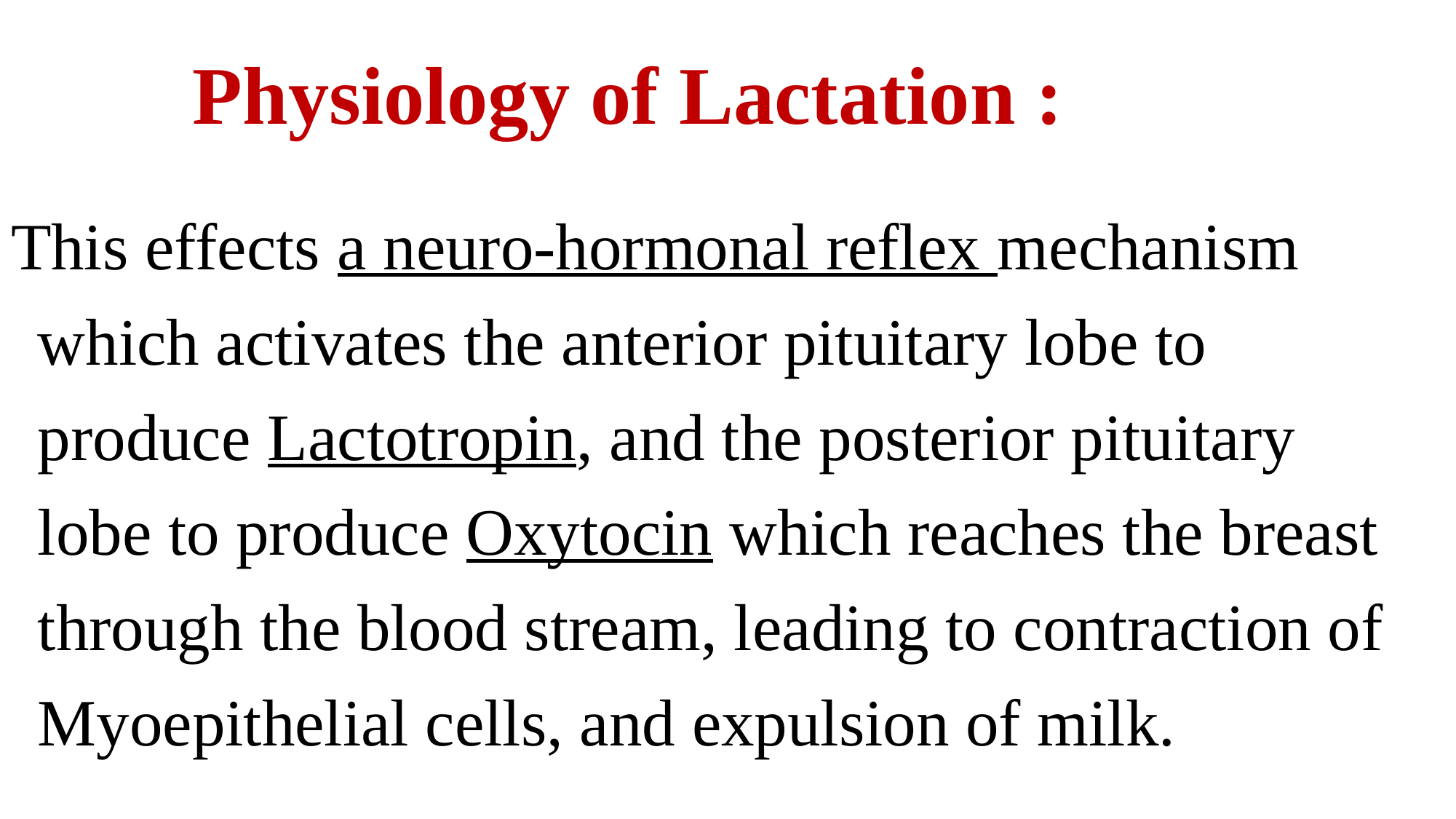

# Physiology of Lactation :
This effects a neuro-hormonal reflex mechanism which activates the anterior pituitary lobe to produce Lactotropin, and the posterior pituitary lobe to produce Oxytocin which reaches the breast through the blood stream, leading to contraction of Myoepithelial cells, and expulsion of milk.